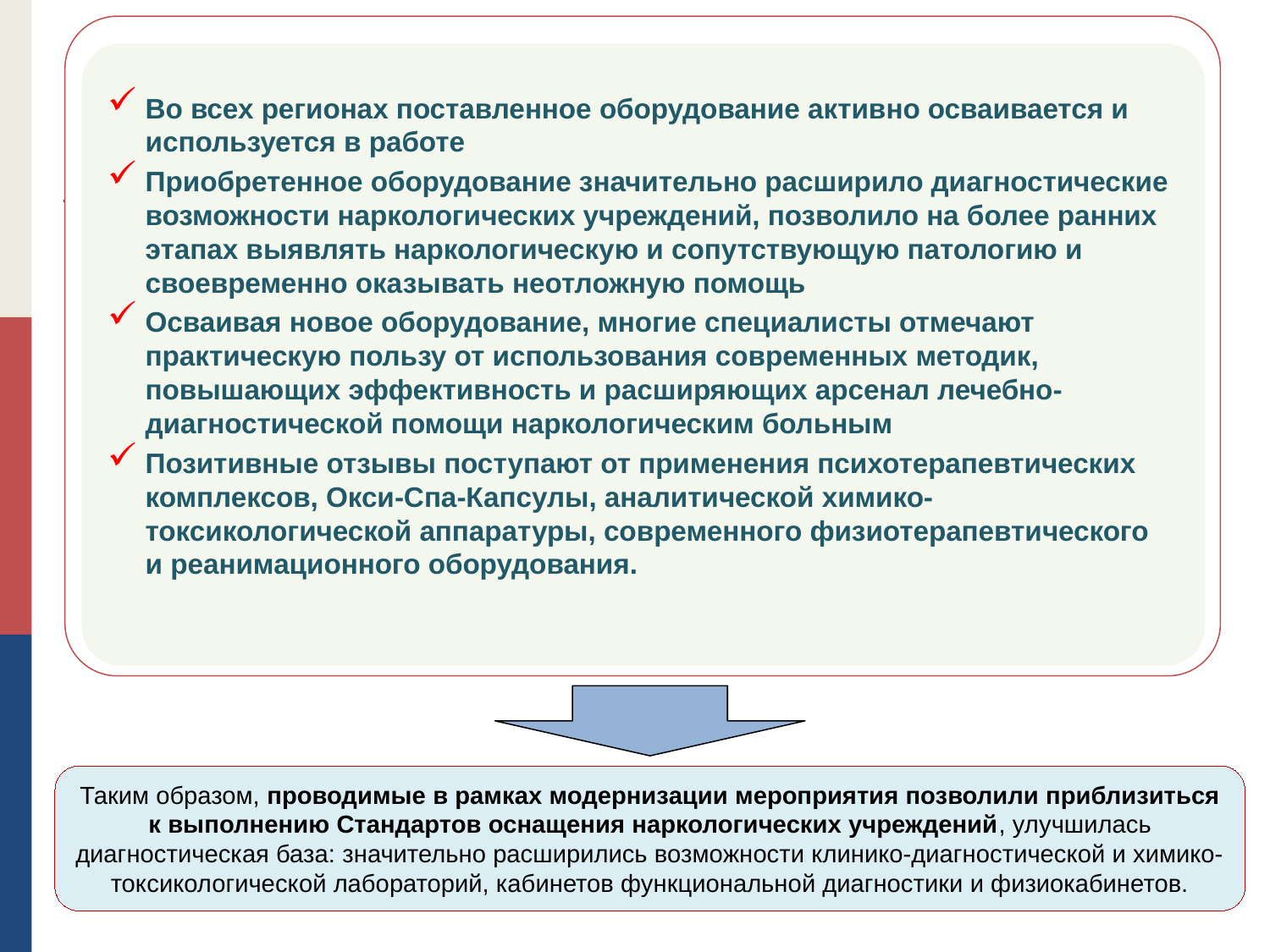

Во всех регионах поставленное оборудование активно осваивается и используется в работе
Приобретенное оборудование значительно расширило диагностические возможности наркологических учреждений, позволило на более ранних этапах выявлять наркологическую и сопутствующую патологию и своевременно оказывать неотложную помощь
Осваивая новое оборудование, многие специалисты отмечают практическую пользу от использования современных методик, повышающих эффективность и расширяющих арсенал лечебно-диагностической помощи наркологическим больным
Позитивные отзывы поступают от применения психотерапевтических комплексов, Окси-Спа-Капсулы, аналитической химико-токсикологической аппаратуры, современного физиотерапевтического и реанимационного оборудования.

Таким образом, проводимые в рамках модернизации мероприятия позволили приблизиться к выполнению Стандартов оснащения наркологических учреждений, улучшилась диагностическая база: значительно расширились возможности клинико-диагностической и химико-токсикологической лабораторий, кабинетов функциональной диагностики и физиокабинетов.